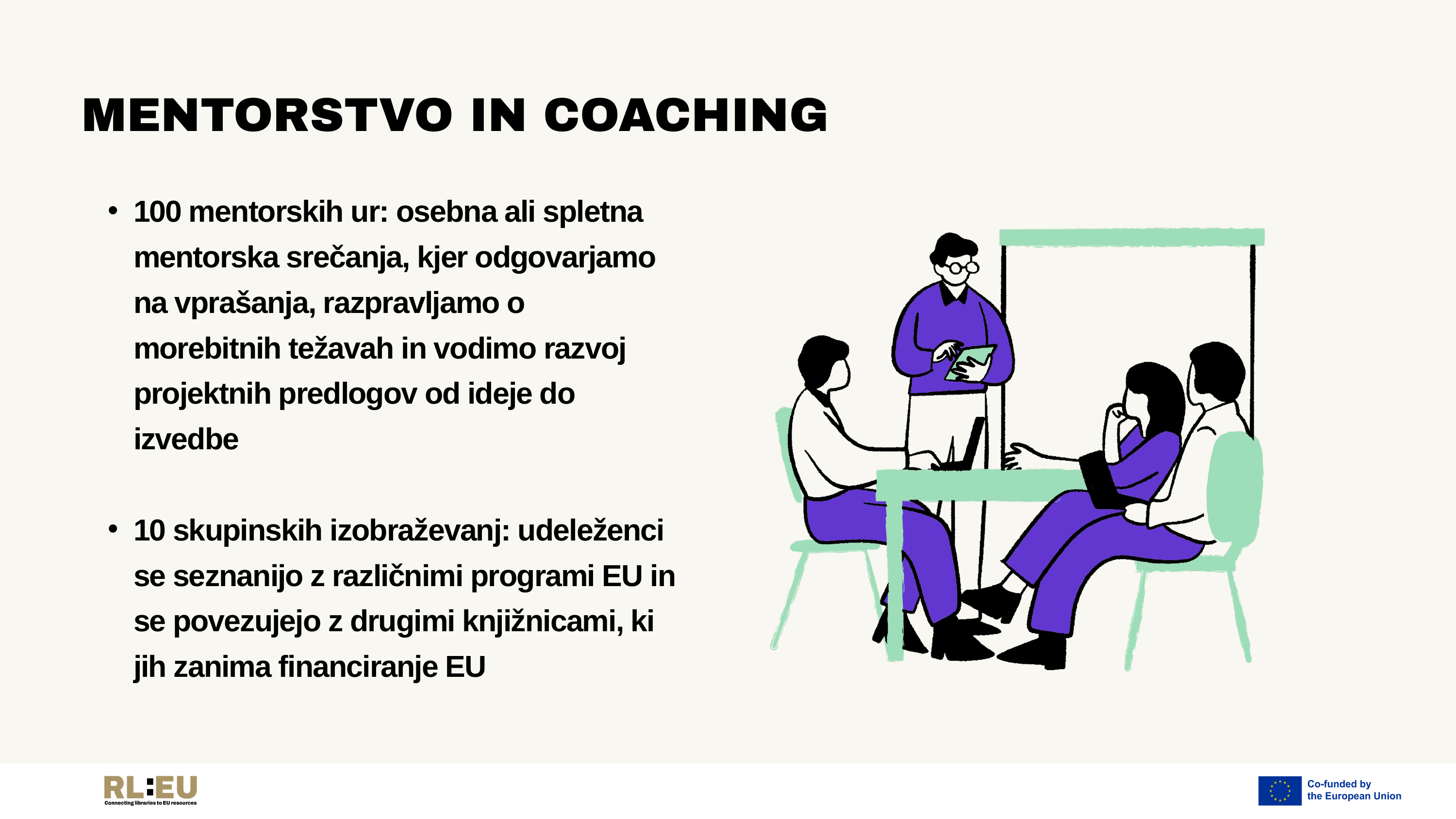

MENTORSTVO IN COACHING
100 mentorskih ur: osebna ali spletna mentorska srečanja, kjer odgovarjamo na vprašanja, razpravljamo o morebitnih težavah in vodimo razvoj projektnih predlogov od ideje do izvedbe

10 skupinskih izobraževanj: udeleženci se seznanijo z različnimi programi EU in se povezujejo z drugimi knjižnicami, ki jih zanima financiranje EU